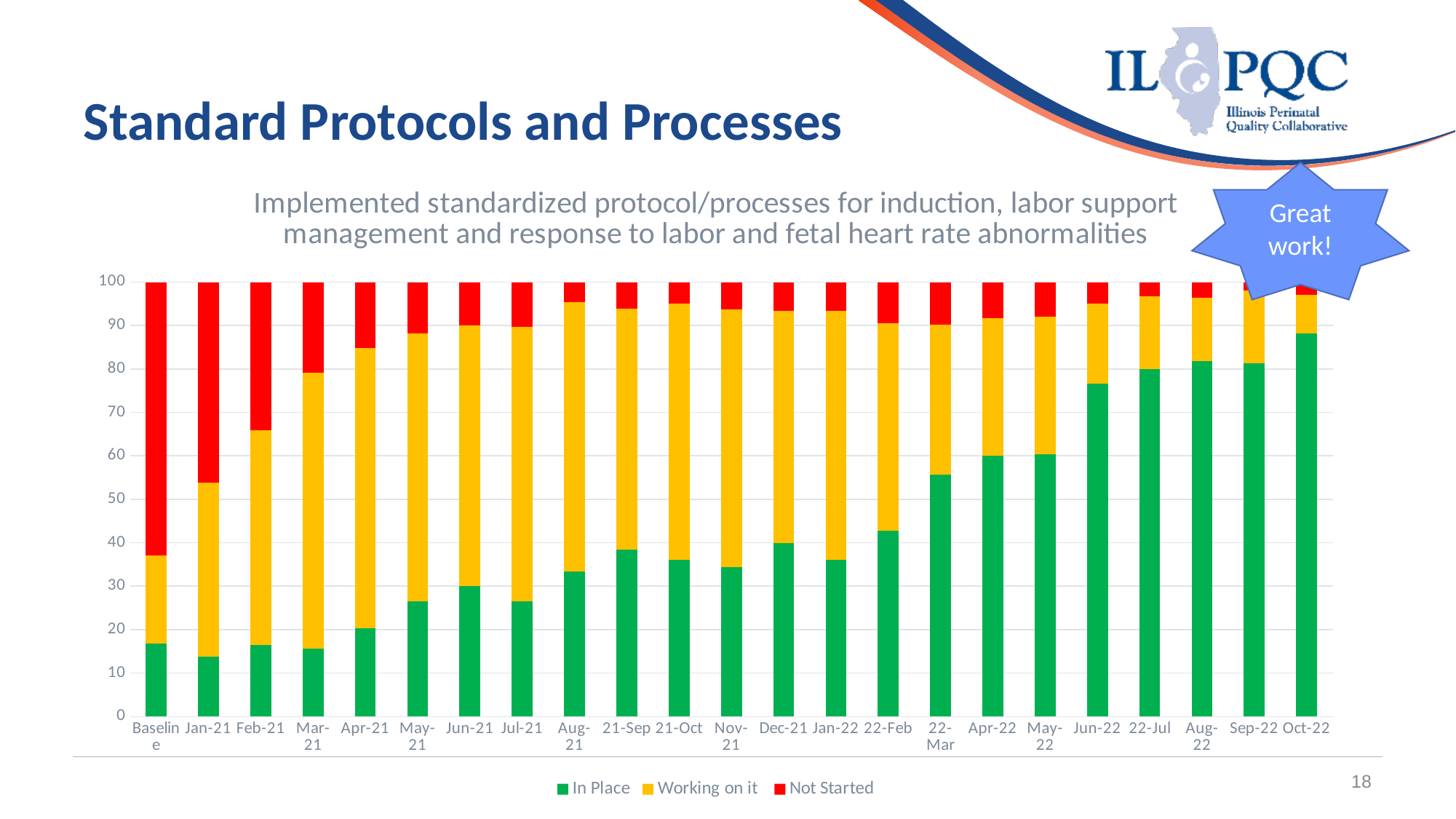

18
Standard Protocols and Processes

### Chart: Implemented standardized protocol/processes for induction, labor support management and response to labor and fetal heart rate abnormalities

| Category | In Place | Working on it  | Not Started |
|---|---|---|---|
| Baseline | 16.85 | 20.22 | 62.93 |
| Jan-21 | 13.75 | 40.0 | 46.25 |
| Feb-21 | 16.46 | 49.37 | 34.17 |
| Mar-21 | 15.58 | 63.64 | 20.78 |
| Apr-21 | 20.25 | 64.56 | 15.189999999999998 |
| May-21 | 26.47 | 61.76 | 11.77000000000001 |
| Jun-21 | 30.0 | 60.0 | 10.0 |
| Jul-21 | 26.47 | 63.24 | 10.289999999999992 |
| Aug-21 | 33.33 | 62.12 | 4.550000000000011 |
| 21-Sep | 38.46 | 55.38 | 6.159999999999997 |
| 21-Oct | 36.07 | 59.02 | 4.909999999999997 |
| Nov-21 | 34.38 | 59.38 | 6.239999999999995 |
| Dec-21 | 40.0 | 53.33 | 6.670000000000002 |
| Jan-22 | 36.07 | 57.38 | 6.549999999999997 |
| 22-Feb | 42.86 | 47.62 | 9.52000000000001 |
| 22-Mar | 55.74 | 34.43 | 9.829999999999998 |
| Apr-22 | 60.0 | 31.67 | 8.329999999999998 |
| May-22 | 60.32 | 31.75 | 7.930000000000007 |
| Jun-22 | 76.67 | 18.33 | 5.0 |
| 22-Jul | 80.0 | 16.67 | 3.3299999999999983 |
| Aug-22 | 81.82 | 14.55 | 3.6300000000000097 |
| Sep-22 | 81.3 | 16.7 | 2.0 |
| Oct-22 | 88.2 | 8.8 | 3.0 |
Great work!